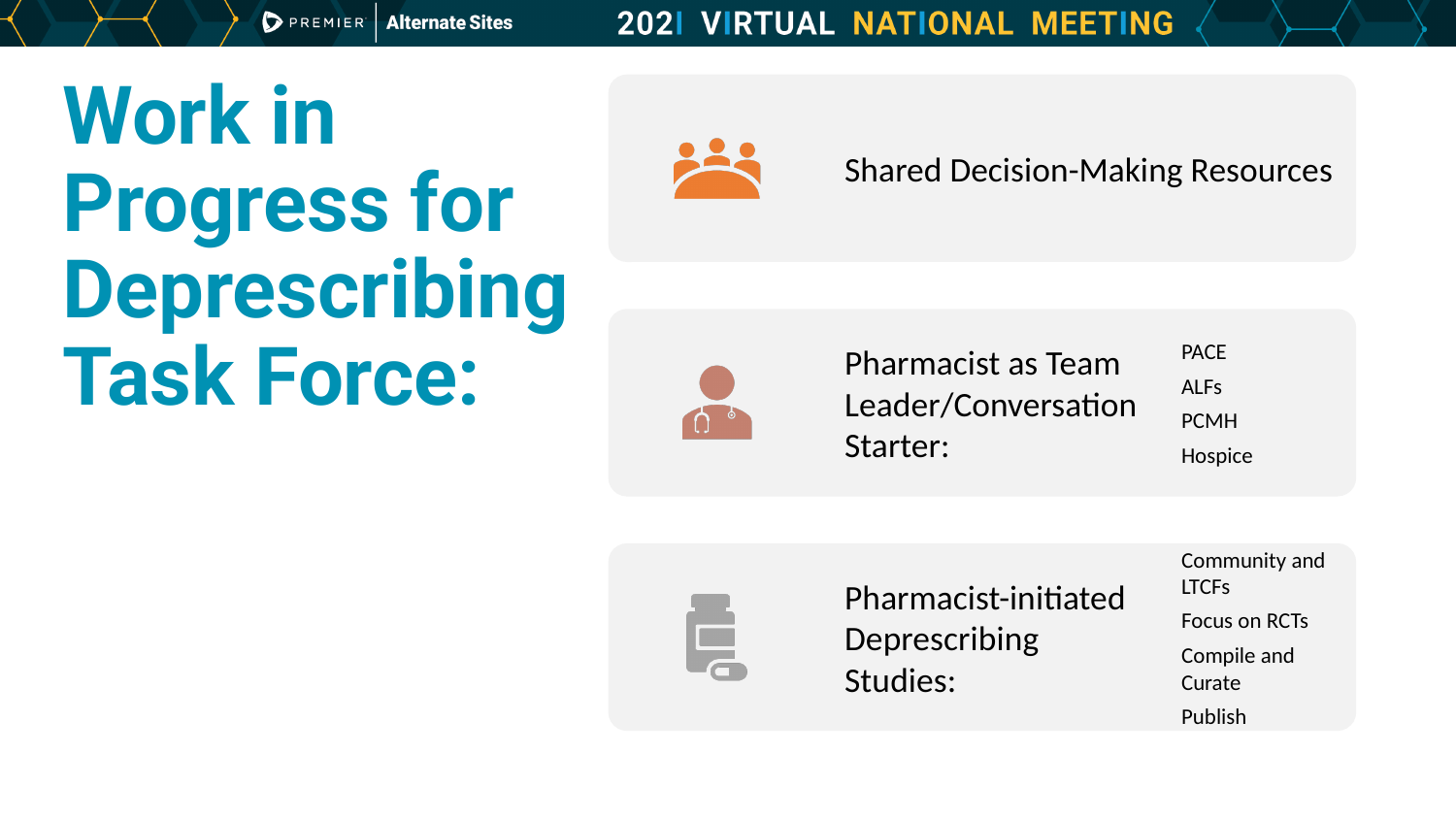

# Work in Progress for Deprescribing Task Force:
Shared Decision-Making Resources
Pharmacist as Team Leader/Conversation Starter:
PACE
ALFs
PCMH
Hospice
Pharmacist-initiated Deprescribing Studies:
Community and LTCFs
Focus on RCTs
Compile and Curate
Publish